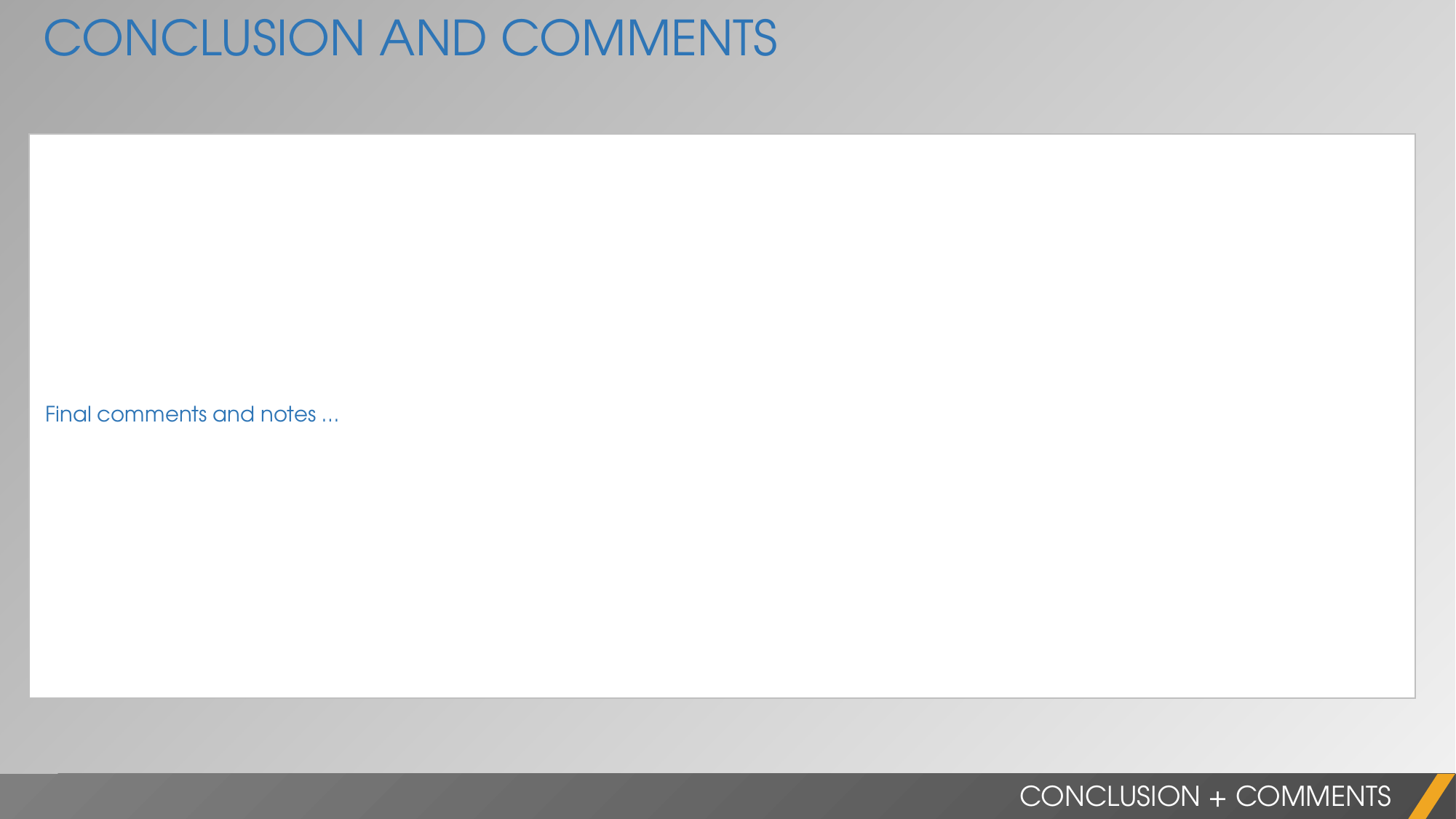

CONCLUSION AND COMMENTS
| Final comments and notes … |
| --- |
CONCLUSION + COMMENTS

CONCLUSTION + COMMENTS